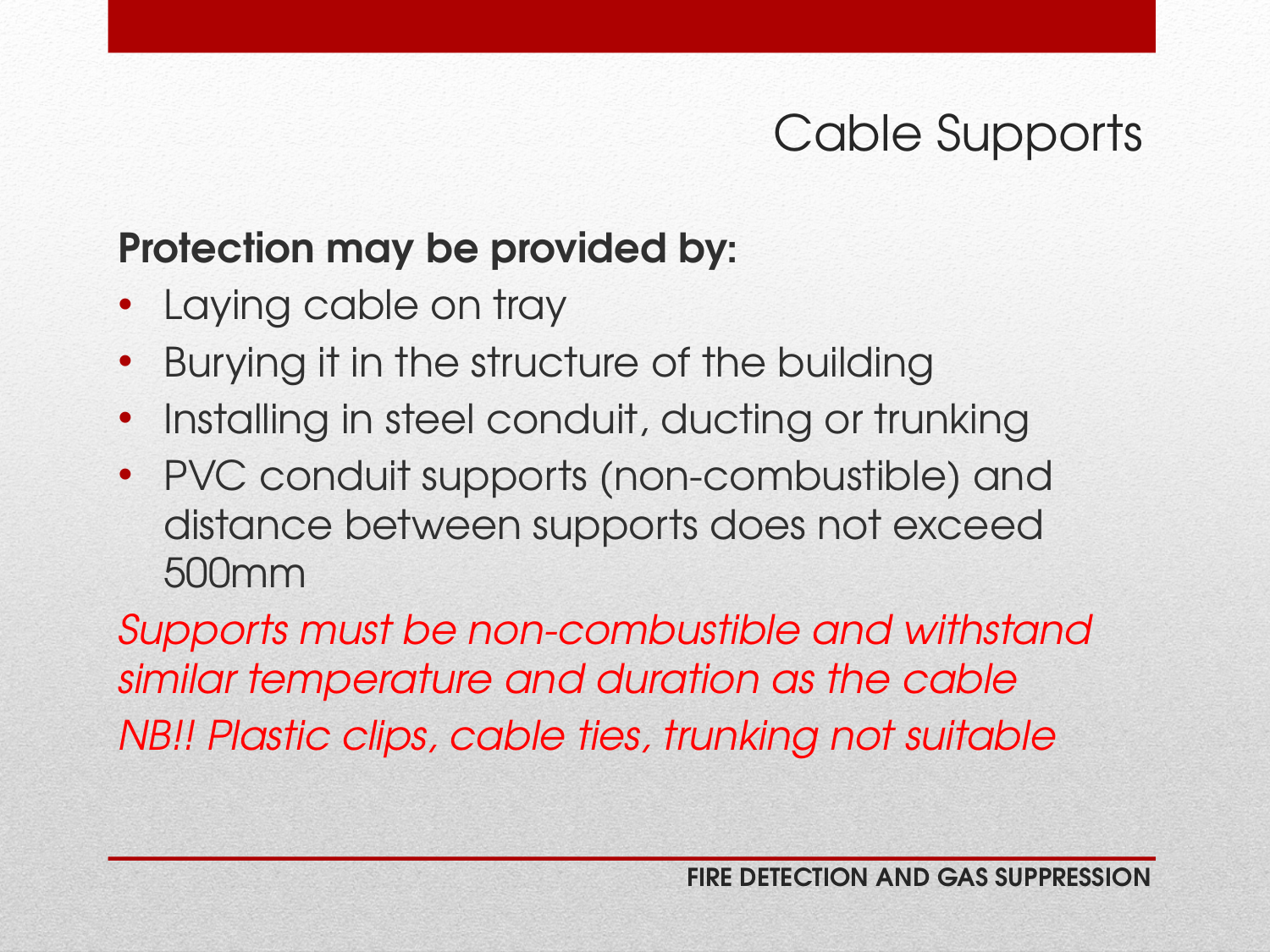

# Cable Supports
Protection may be provided by:
Laying cable on tray
Burying it in the structure of the building
Installing in steel conduit, ducting or trunking
PVC conduit supports (non-combustible) and distance between supports does not exceed 500mm
Supports must be non-combustible and withstand similar temperature and duration as the cable
NB!! Plastic clips, cable ties, trunking not suitable